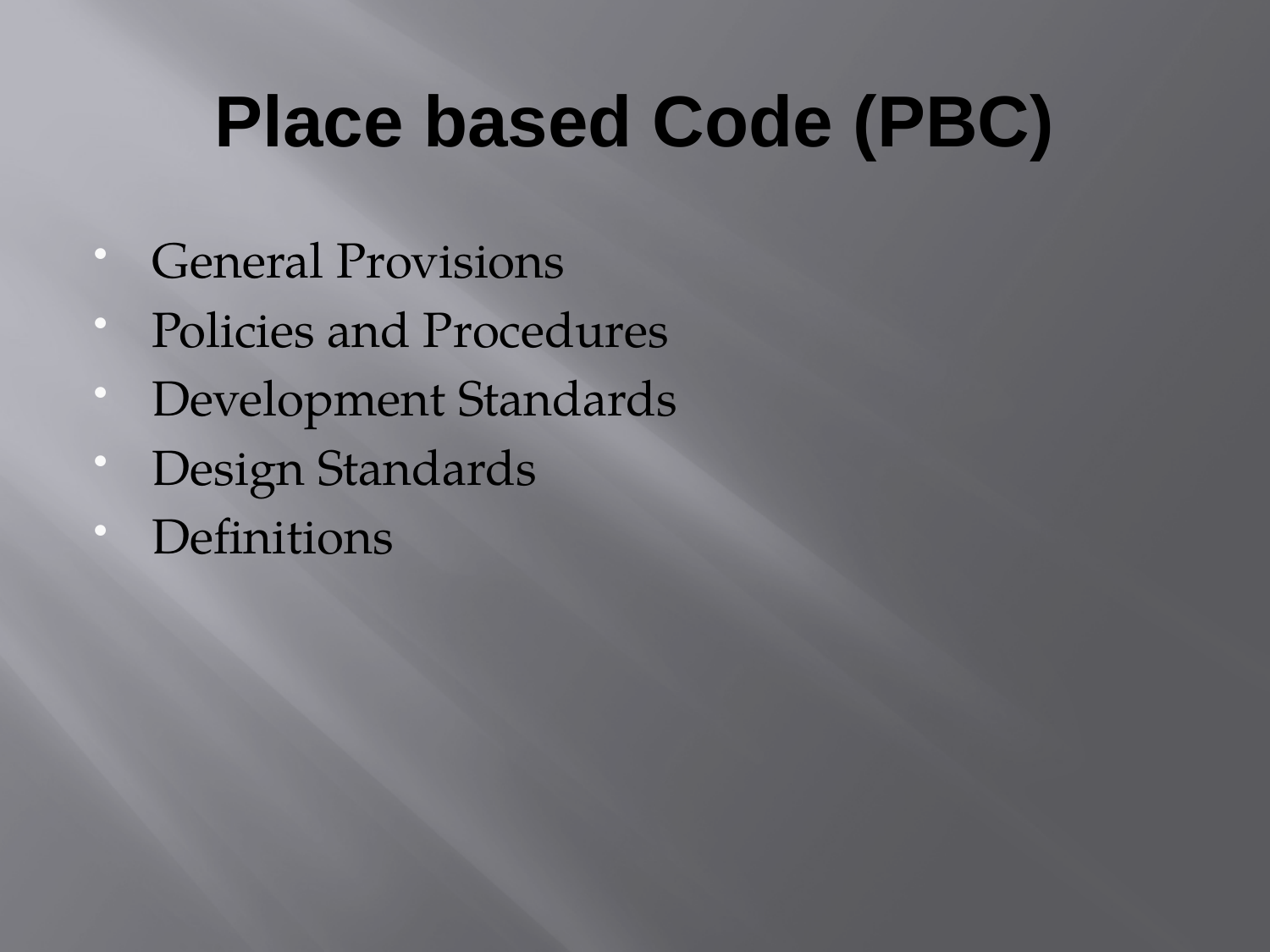

# Place based Code (PBC)
General Provisions
Policies and Procedures
Development Standards
Design Standards
Definitions